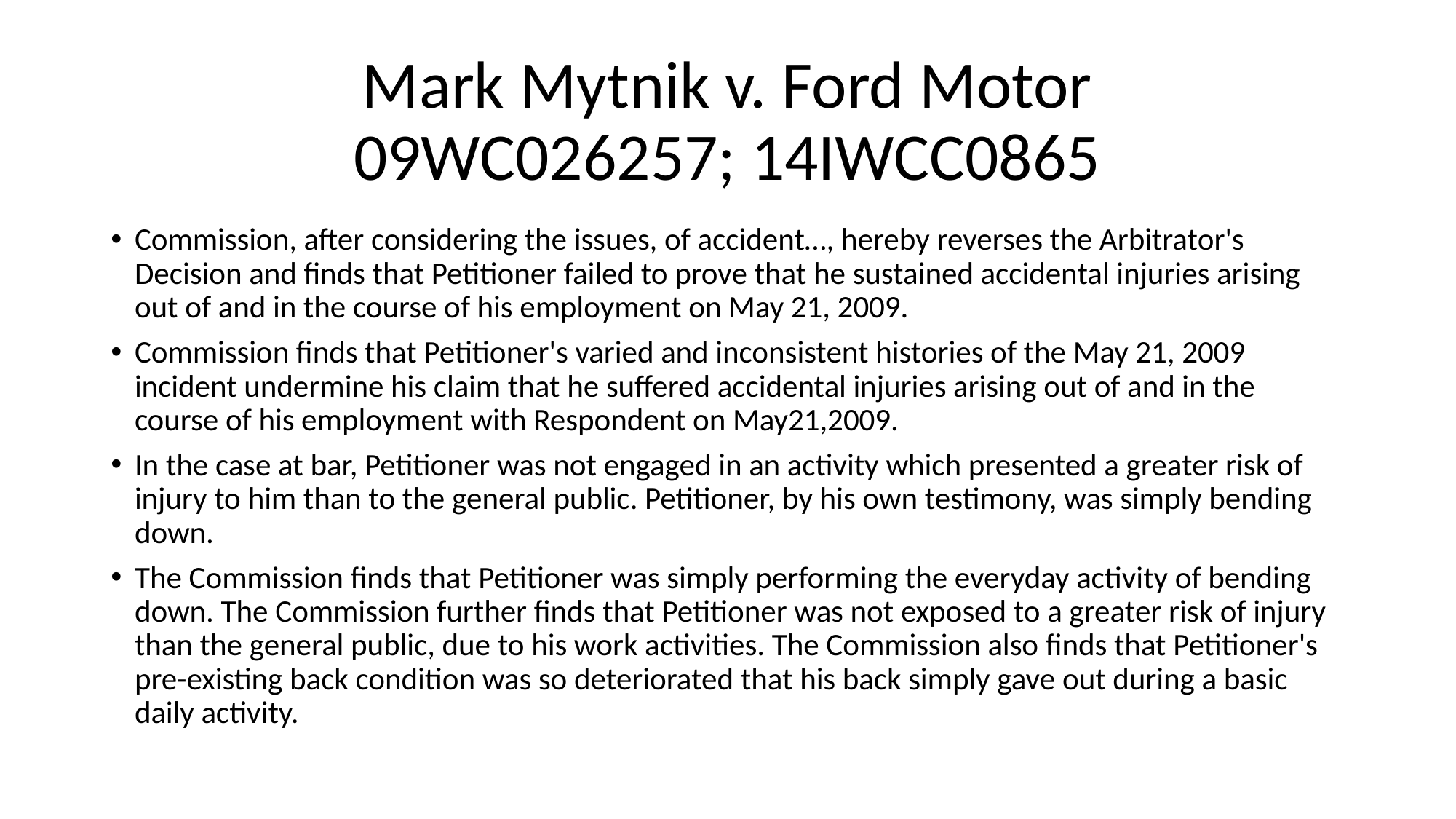

# Mark Mytnik v. Ford Motor 09WC026257; 14IWCC0865
Commission, after considering the issues, of accident…, hereby reverses the Arbitrator's Decision and finds that Petitioner failed to prove that he sustained accidental injuries arising out of and in the course of his employment on May 21, 2009.
Commission finds that Petitioner's varied and inconsistent histories of the May 21, 2009 incident undermine his claim that he suffered accidental injuries arising out of and in the course of his employment with Respondent on May21,2009.
In the case at bar, Petitioner was not engaged in an activity which presented a greater risk of injury to him than to the general public. Petitioner, by his own testimony, was simply bending down.
The Commission finds that Petitioner was simply performing the everyday activity of bending down. The Commission further finds that Petitioner was not exposed to a greater risk of injury than the general public, due to his work activities. The Commission also finds that Petitioner's pre-existing back condition was so deteriorated that his back simply gave out during a basic daily activity.